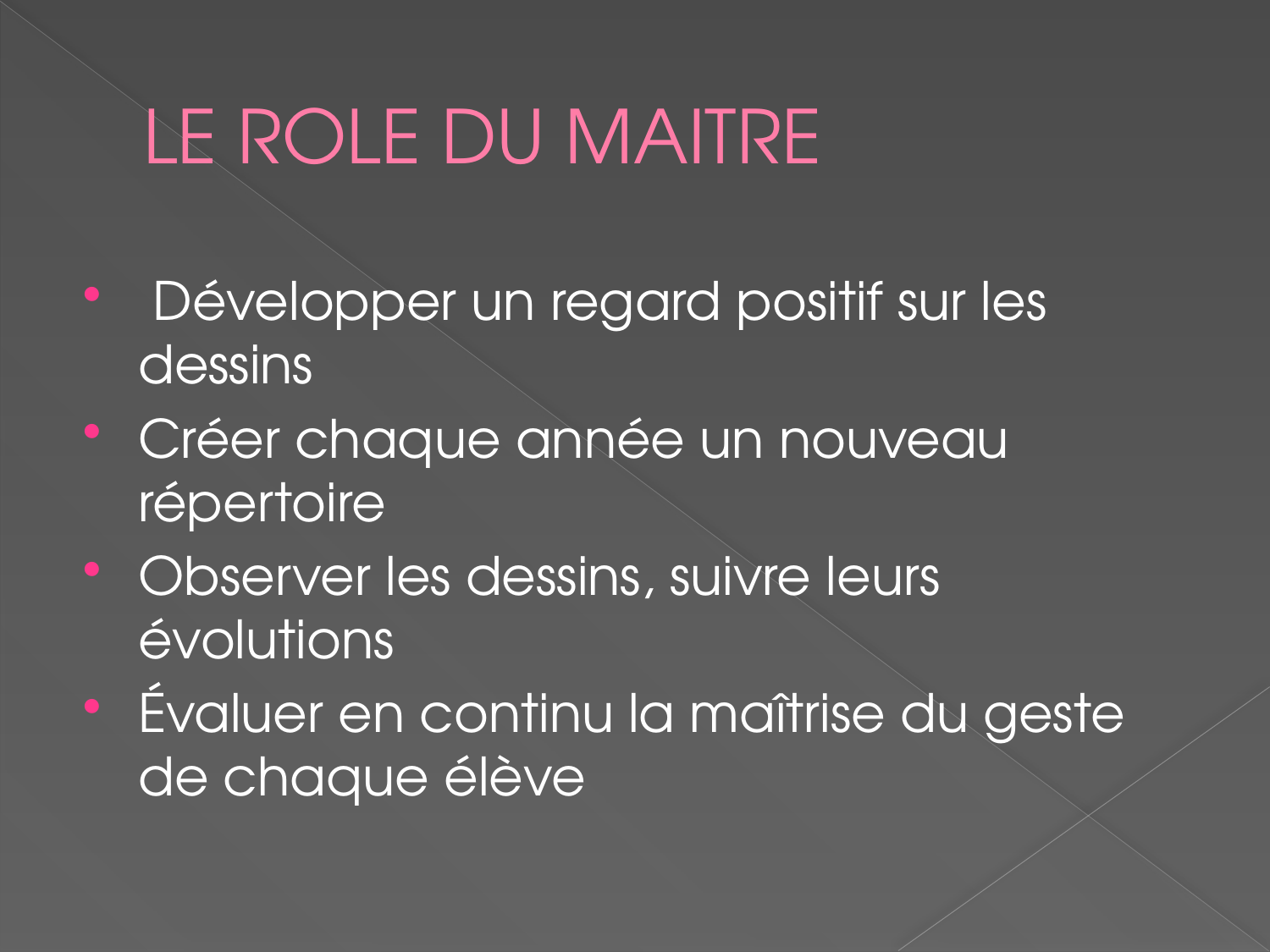

# LE ROLE DU MAITRE
 Développer un regard positif sur les dessins
Créer chaque année un nouveau répertoire
Observer les dessins, suivre leurs évolutions
Évaluer en continu la maîtrise du geste de chaque élève